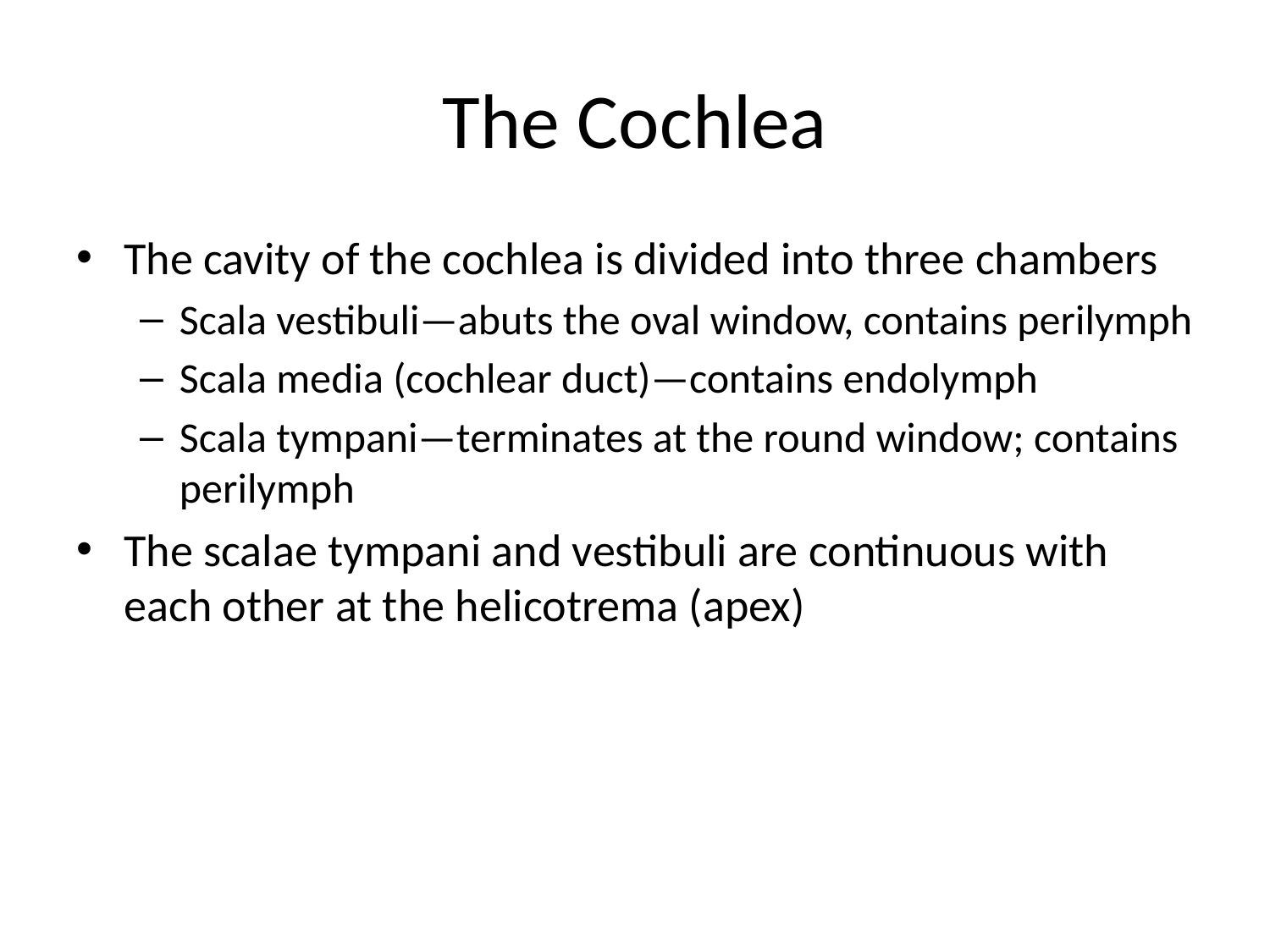

# The Cochlea
The cavity of the cochlea is divided into three chambers
Scala vestibuli—abuts the oval window, contains perilymph
Scala media (cochlear duct)—contains endolymph
Scala tympani—terminates at the round window; contains perilymph
The scalae tympani and vestibuli are continuous with each other at the helicotrema (apex)